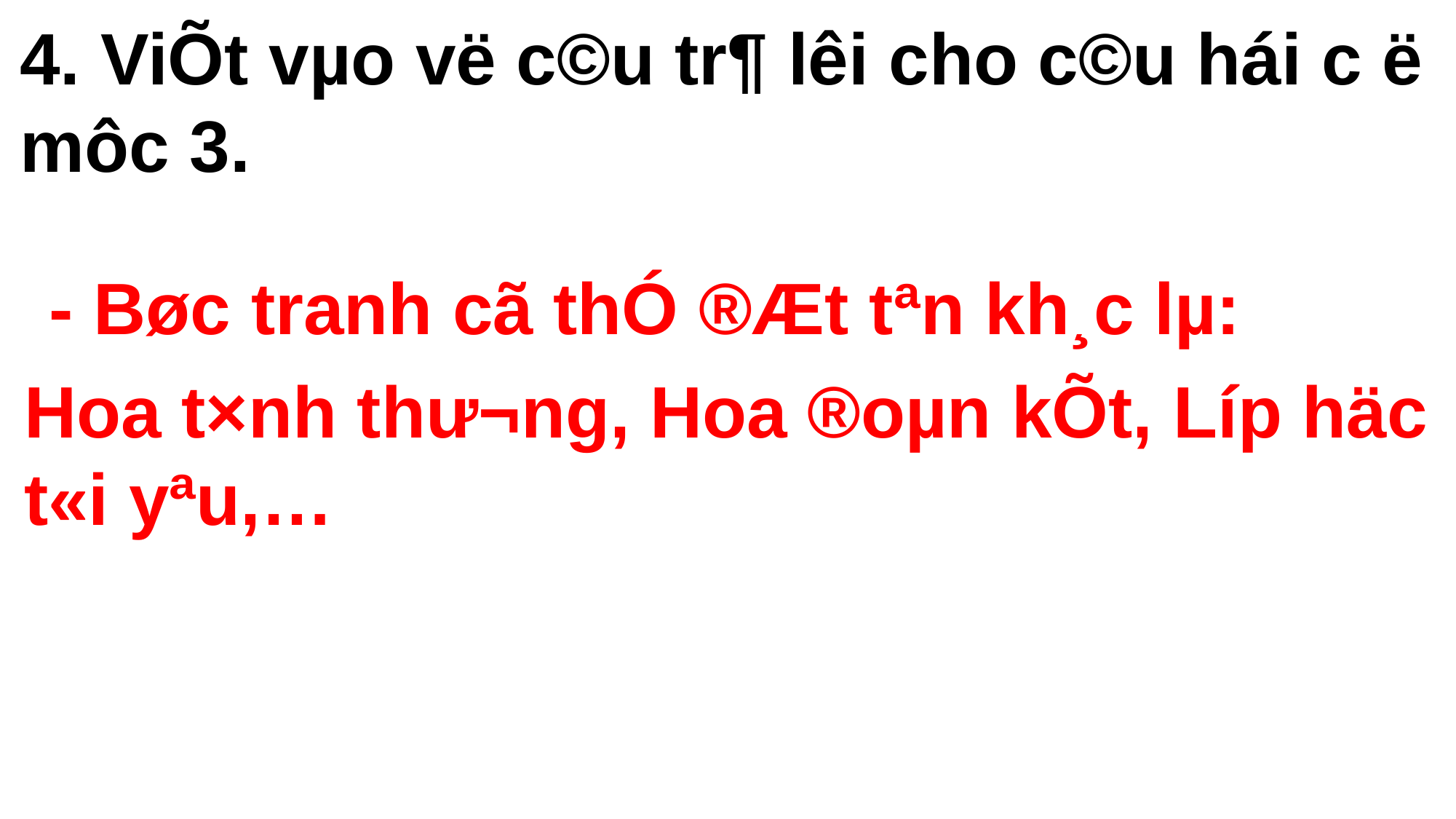

4. ViÕt vµo vë c©u tr¶ lêi cho c©u hái c ë môc 3.
 - Bøc tranh cã thÓ ®Æt tªn kh¸c lµ:
Hoa t×nh th­ư¬ng, Hoa ®oµn kÕt, Líp häc t«i yªu,…